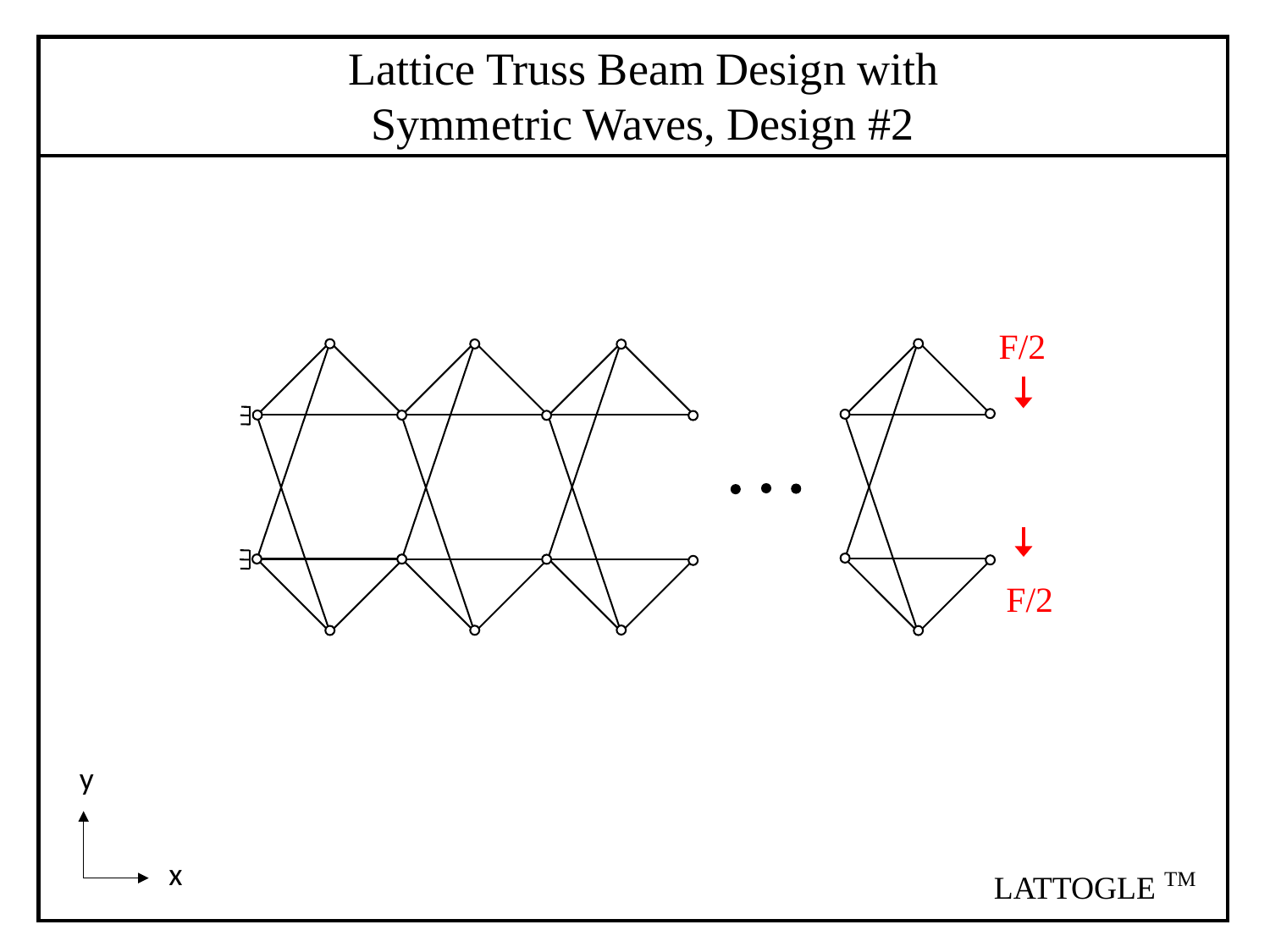

Lattice Truss Beam Design with
  Symmetric Waves, Design #2

F/2

F/2

y
x
TM
LATTOGLE